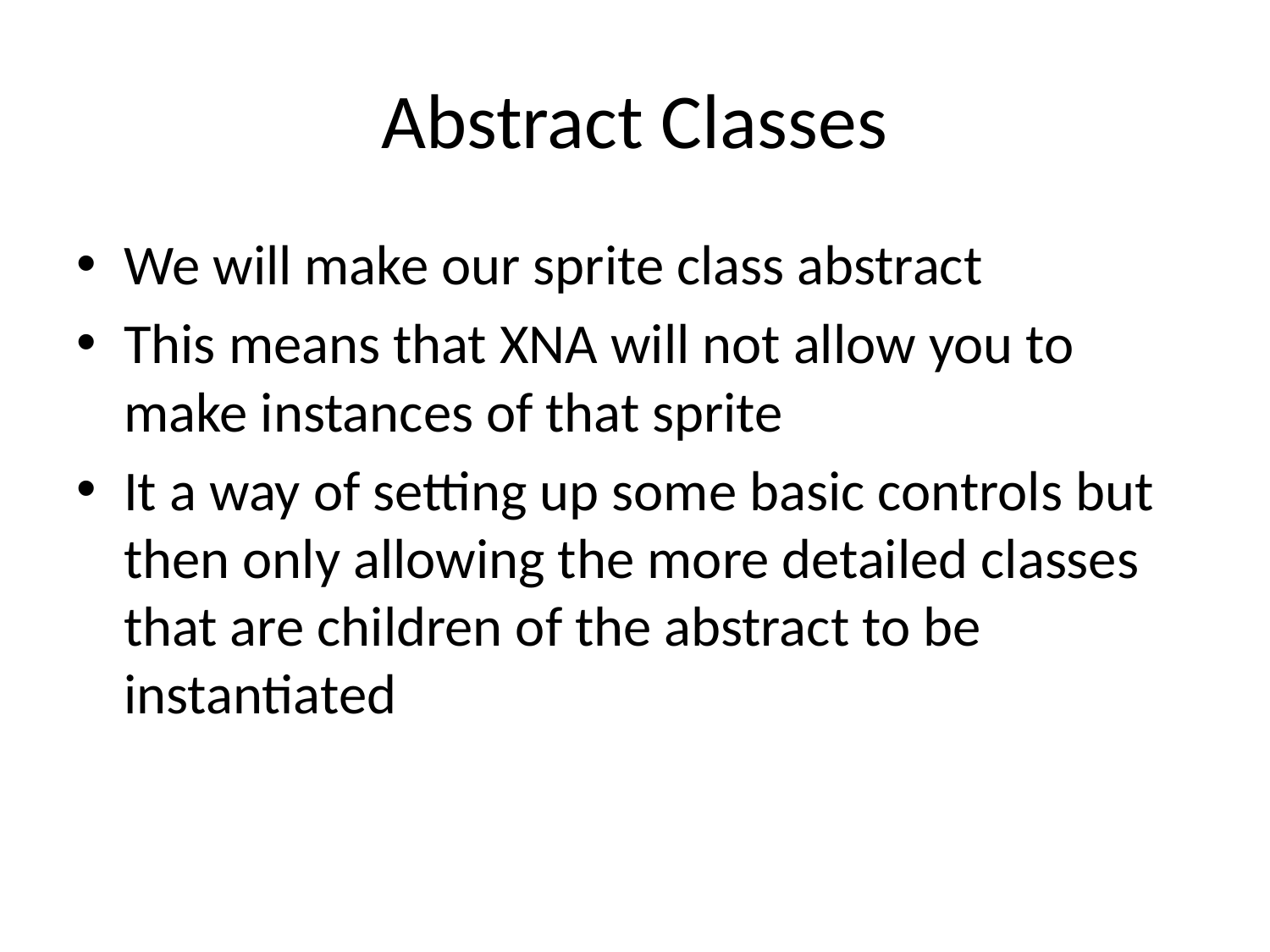

# Abstract Classes
We will make our sprite class abstract
This means that XNA will not allow you to make instances of that sprite
It a way of setting up some basic controls but then only allowing the more detailed classes that are children of the abstract to be instantiated